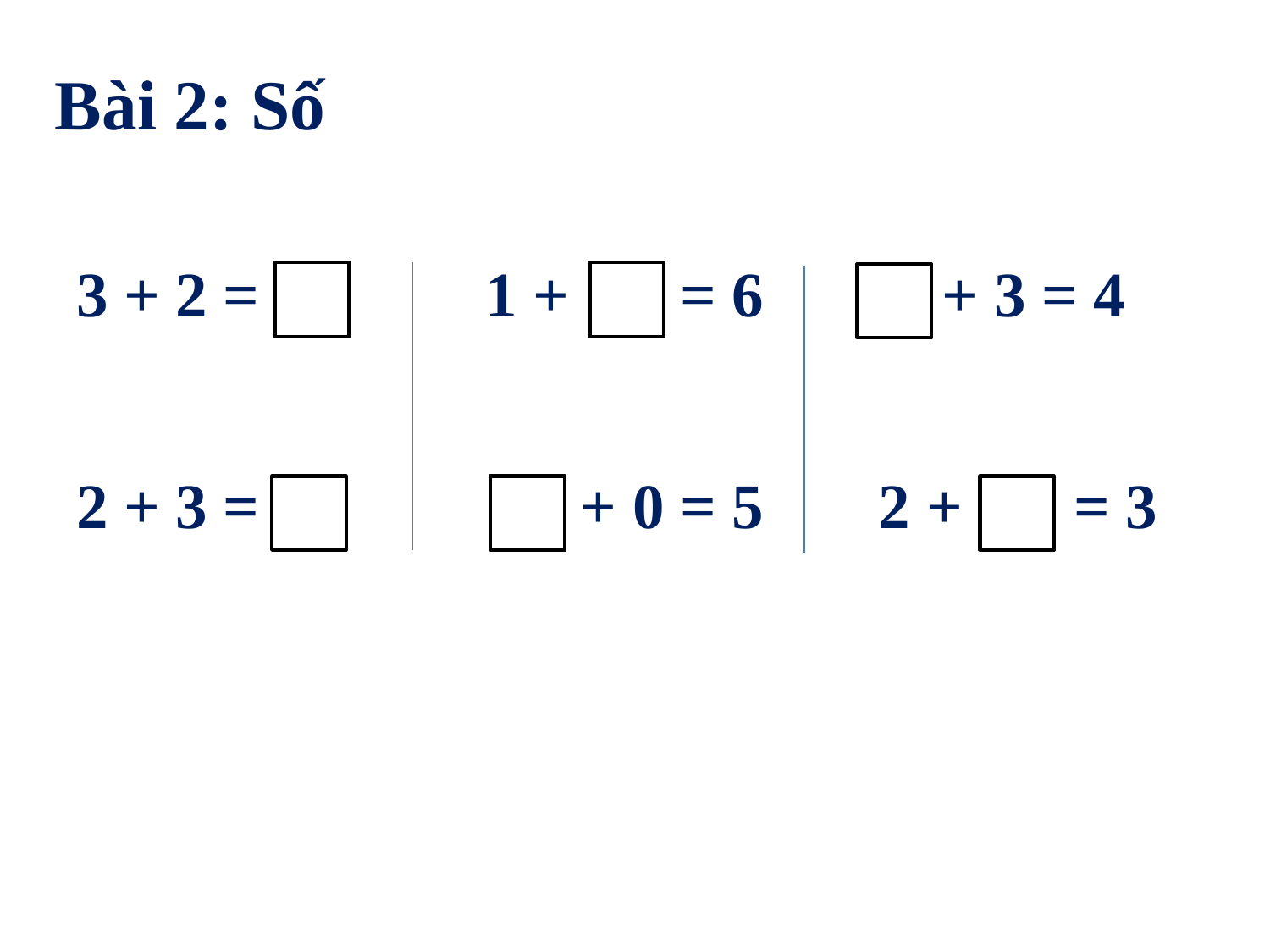

Bài 2: Số
| 3 + 2 = | 1 + = 6 | + 3 = 4 |
| --- | --- | --- |
| 2 + 3 = | + 0 = 5 | 2 + = 3 |